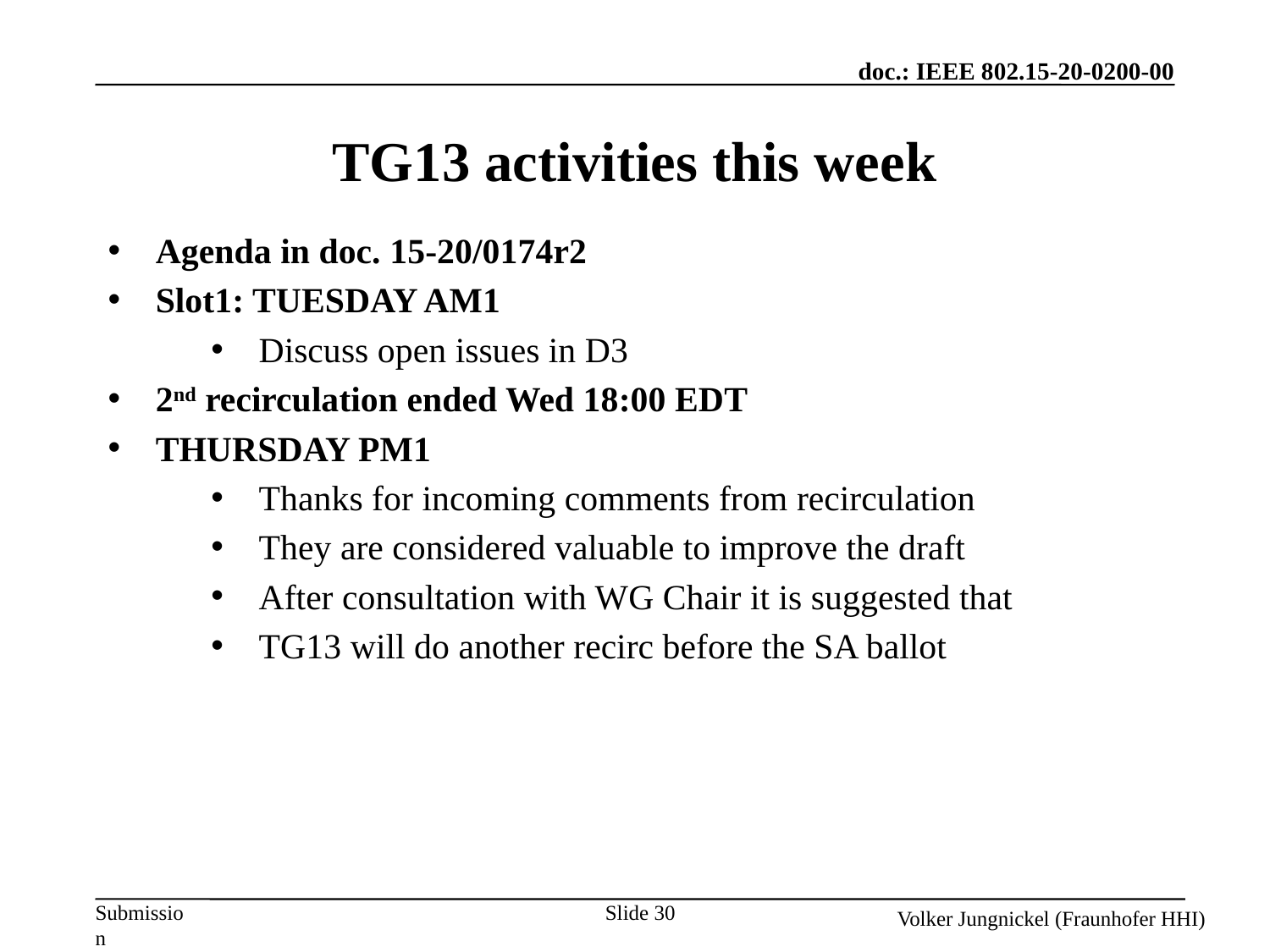

Slide 30
TG13 activities this week
Agenda in doc. 15-20/0174r2
Slot1: TUESDAY AM1
Discuss open issues in D3
2nd recirculation ended Wed 18:00 EDT
THURSDAY PM1
Thanks for incoming comments from recirculation
They are considered valuable to improve the draft
After consultation with WG Chair it is suggested that
TG13 will do another recirc before the SA ballot

Volker Jungnickel (Fraunhofer HHI)